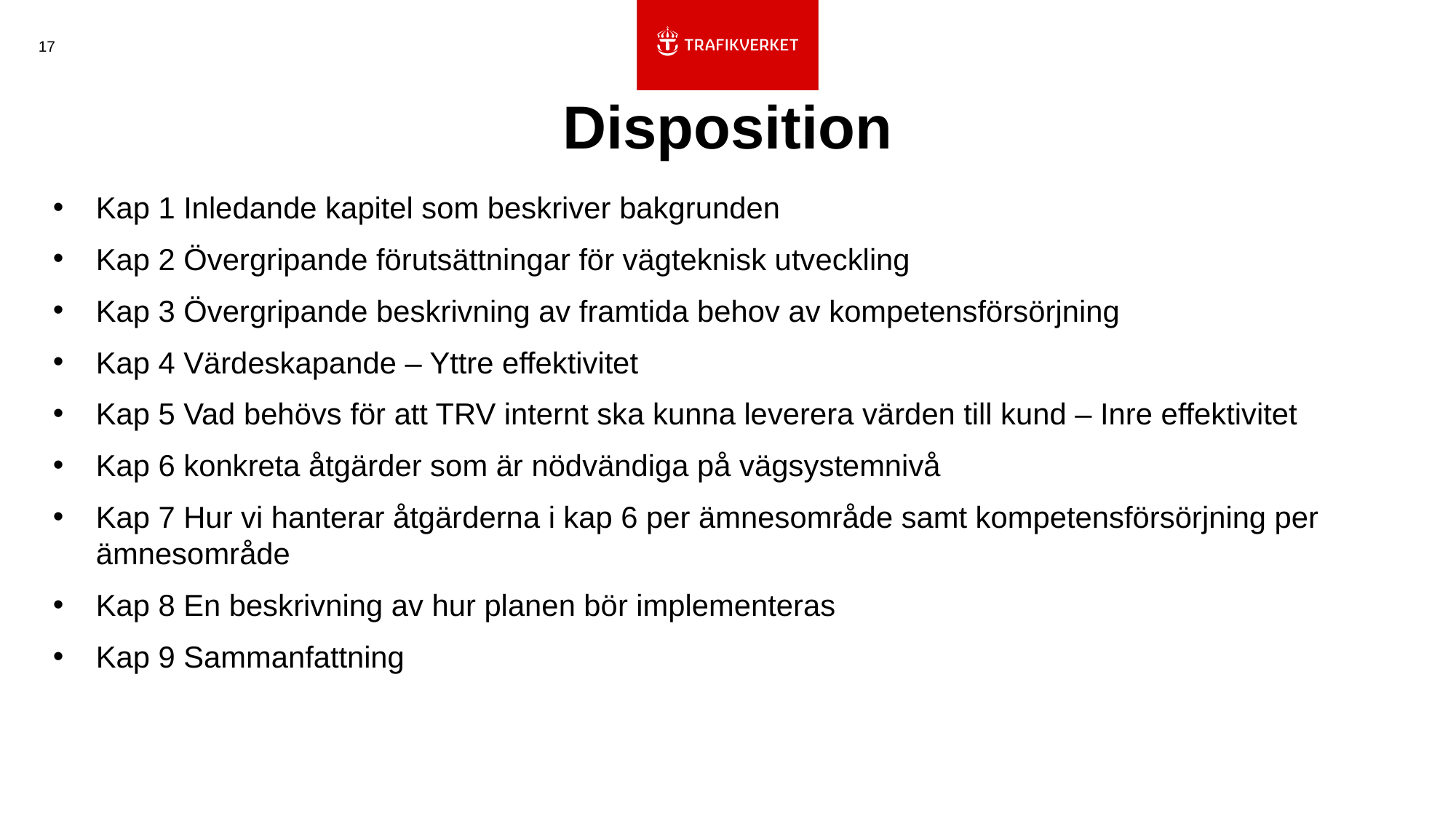

17
# Disposition
Kap 1 Inledande kapitel som beskriver bakgrunden
Kap 2 Övergripande förutsättningar för vägteknisk utveckling
Kap 3 Övergripande beskrivning av framtida behov av kompetensförsörjning
Kap 4 Värdeskapande – Yttre effektivitet
Kap 5 Vad behövs för att TRV internt ska kunna leverera värden till kund – Inre effektivitet
Kap 6 konkreta åtgärder som är nödvändiga på vägsystemnivå
Kap 7 Hur vi hanterar åtgärderna i kap 6 per ämnesområde samt kompetensförsörjning per ämnesområde
Kap 8 En beskrivning av hur planen bör implementeras
Kap 9 Sammanfattning